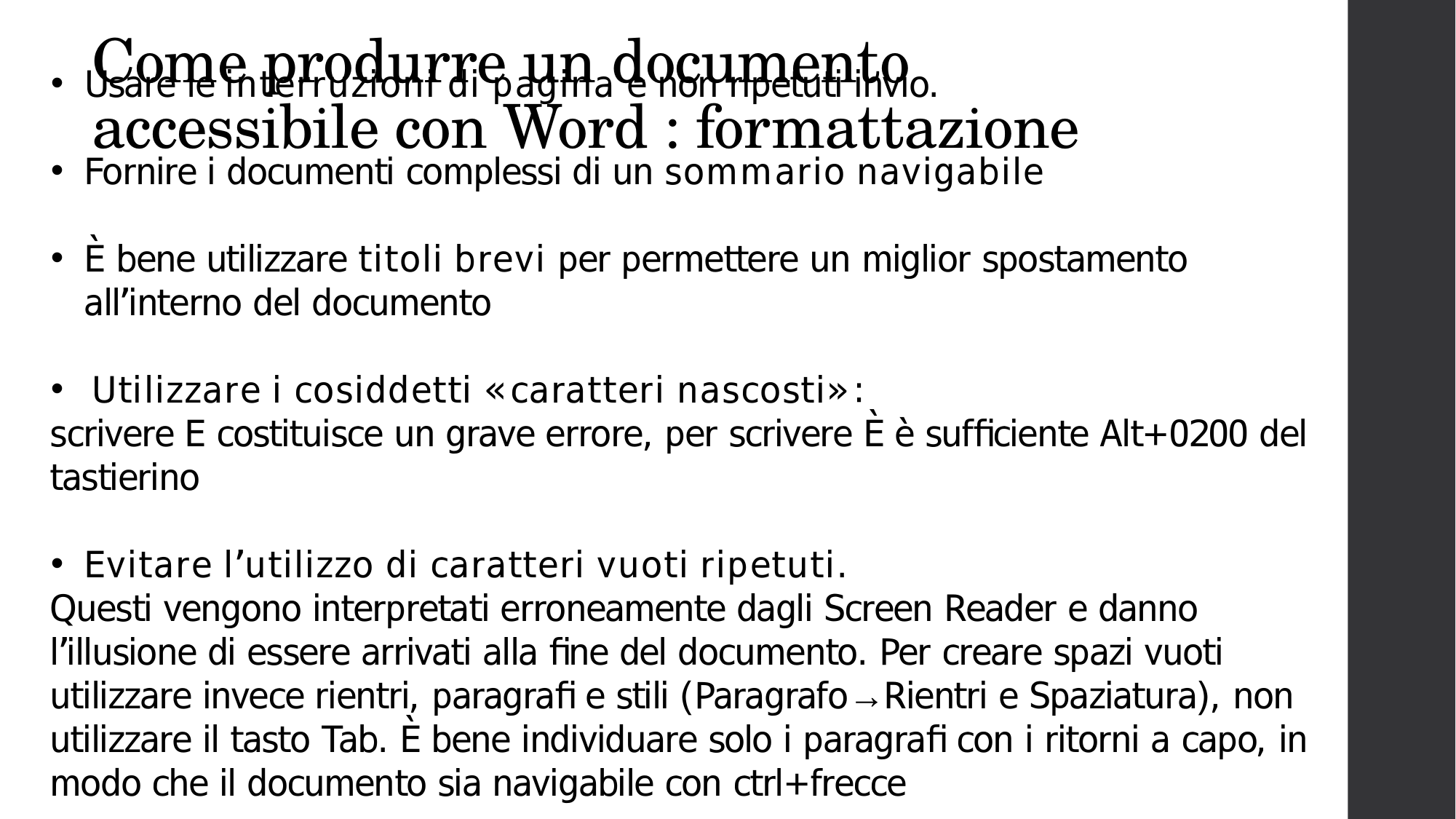

# Come produrre un documento accessibile con Word : formattazione

Usare le interruzioni di pagina e non ripetuti invio.

Fornire i documenti complessi di un sommario navigabile

È bene utilizzare titoli brevi per permettere un miglior spostamento all’interno del documento

Utilizzare i cosiddetti «caratteri nascosti»:
scrivere E costituisce un grave errore, per scrivere È è sufficiente Alt+0200 del tastierino

Evitare l’utilizzo di caratteri vuoti ripetuti.
Questi vengono interpretati erroneamente dagli Screen Reader e danno l’illusione di essere arrivati alla fine del documento. Per creare spazi vuoti utilizzare invece rientri, paragrafi e stili (Paragrafo→Rientri e Spaziatura), non utilizzare il tasto Tab. È bene individuare solo i paragrafi con i ritorni a capo, in modo che il documento sia navigabile con ctrl+frecce